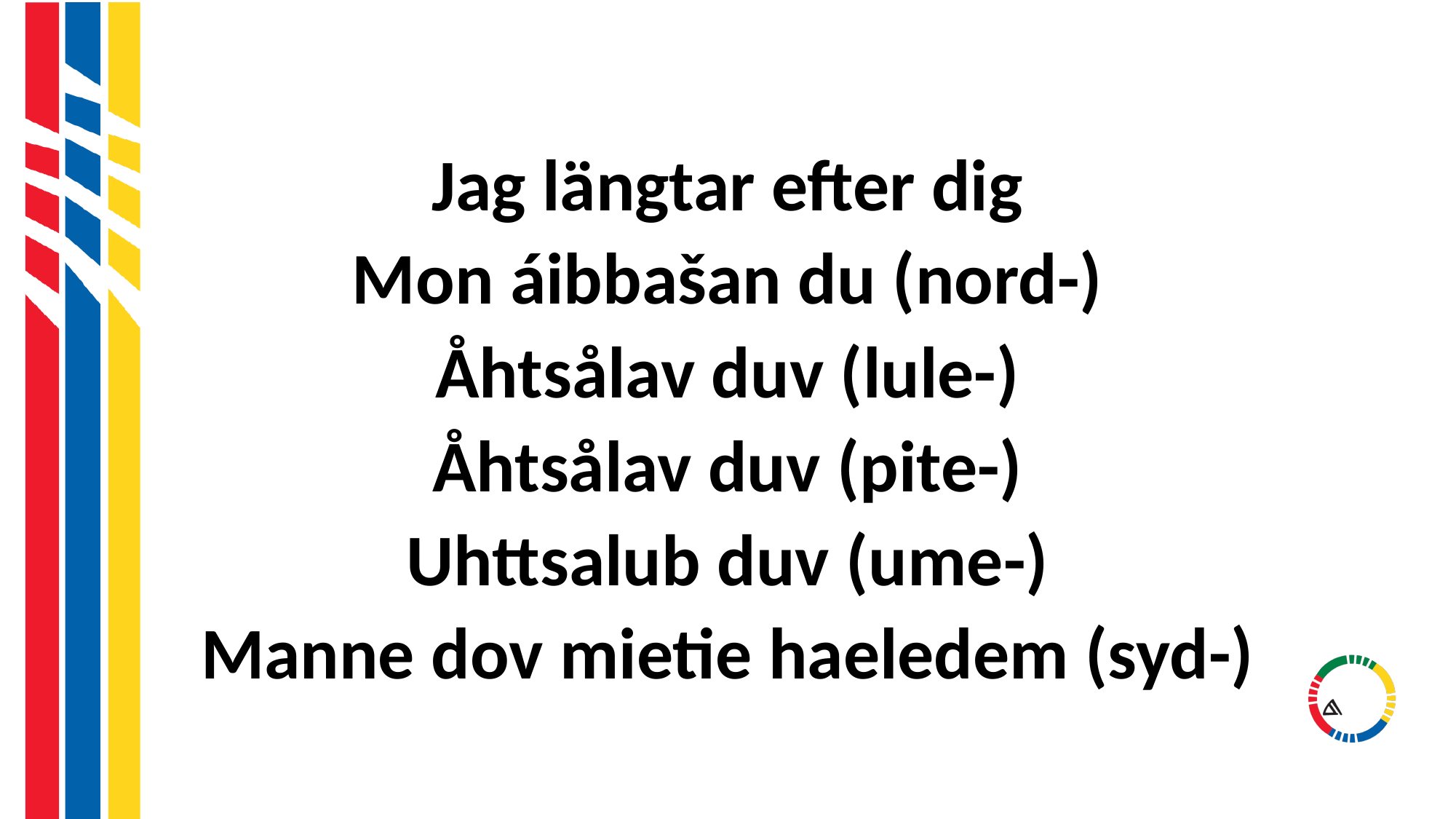

#
Jag längtar efter dig
Mon áibbašan du (nord-)
Åhtsålav duv (lule-)
Åhtsålav duv (pite-)
Uhttsalub duv (ume-)
Manne dov mietie haeledem (syd-)